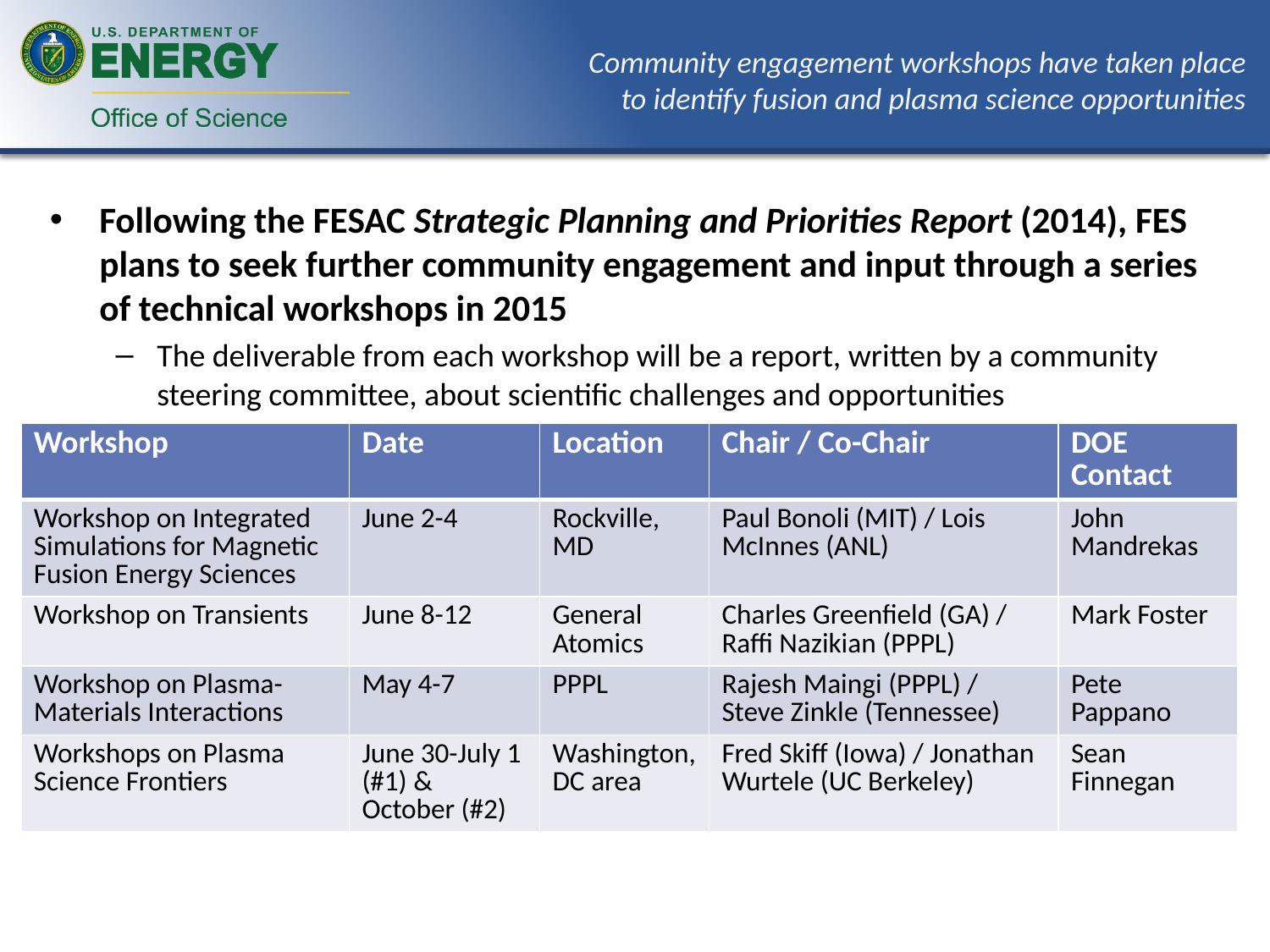

# Community engagement workshops have taken place to identify fusion and plasma science opportunities
Following the FESAC Strategic Planning and Priorities Report (2014), FES plans to seek further community engagement and input through a series of technical workshops in 2015
The deliverable from each workshop will be a report, written by a community steering committee, about scientific challenges and opportunities
| Workshop | Date | Location | Chair / Co-Chair | DOE Contact |
| --- | --- | --- | --- | --- |
| Workshop on Integrated Simulations for Magnetic Fusion Energy Sciences | June 2-4 | Rockville, MD | Paul Bonoli (MIT) / Lois McInnes (ANL) | John Mandrekas |
| Workshop on Transients | June 8-12 | General Atomics | Charles Greenfield (GA) / Raffi Nazikian (PPPL) | Mark Foster |
| Workshop on Plasma-Materials Interactions | May 4-7 | PPPL | Rajesh Maingi (PPPL) / Steve Zinkle (Tennessee) | Pete Pappano |
| Workshops on Plasma Science Frontiers | June 30-July 1 (#1) & October (#2) | Washington, DC area | Fred Skiff (Iowa) / Jonathan Wurtele (UC Berkeley) | Sean Finnegan |